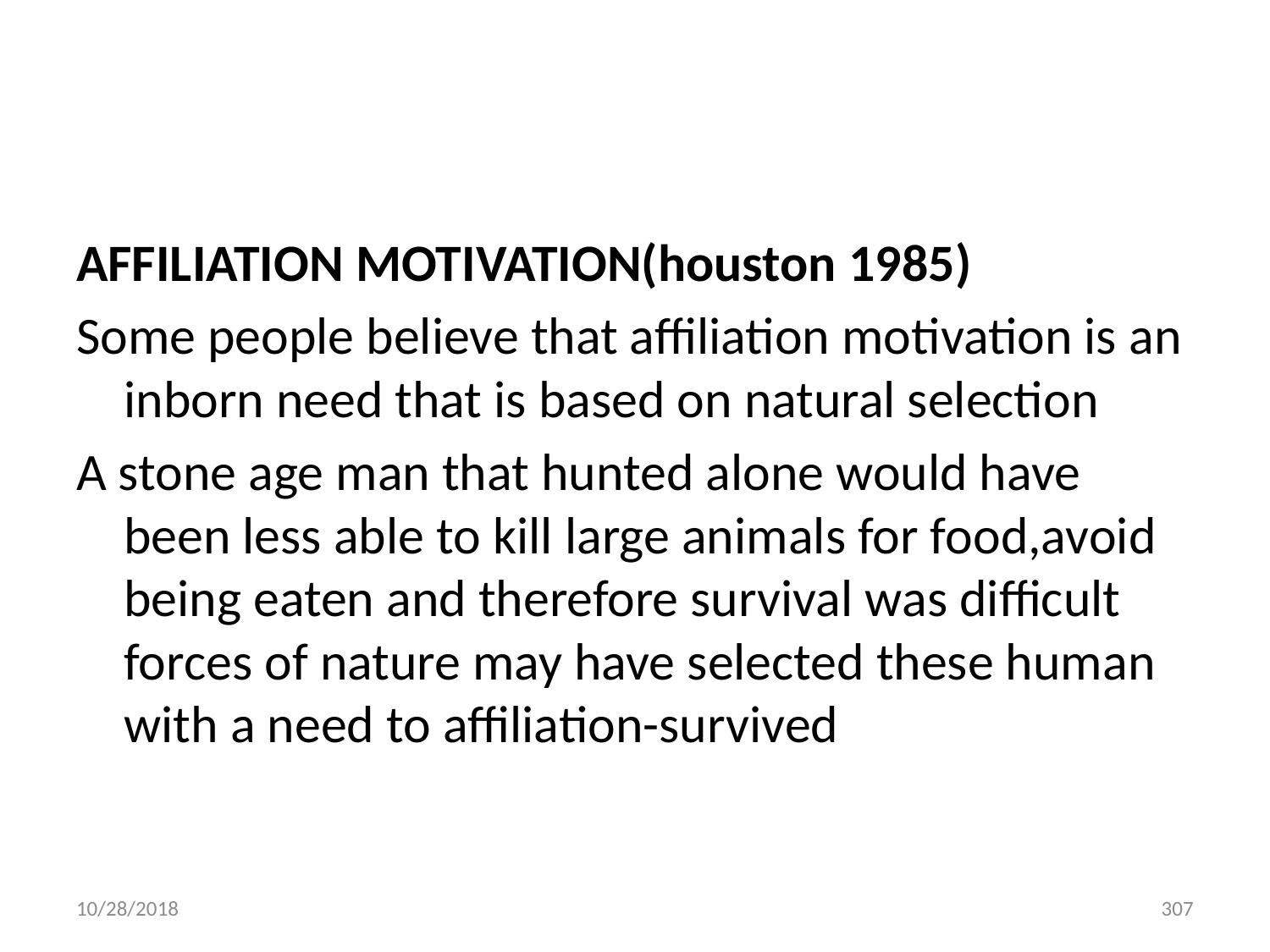

#
AFFILIATION MOTIVATION(houston 1985)
Some people believe that affiliation motivation is an inborn need that is based on natural selection
A stone age man that hunted alone would have been less able to kill large animals for food,avoid being eaten and therefore survival was difficult forces of nature may have selected these human with a need to affiliation-survived
10/28/2018
307